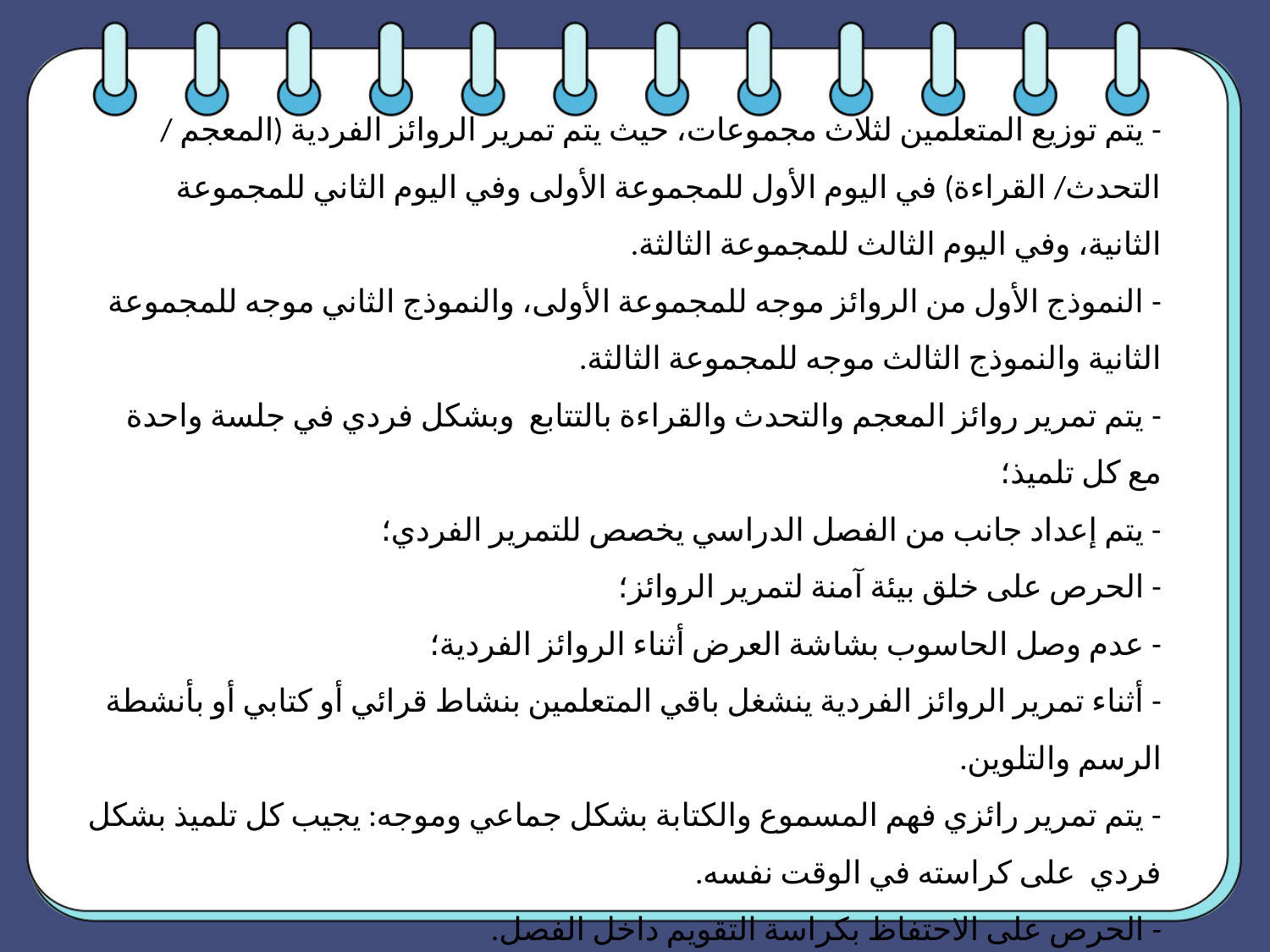

# - يتم توزيع المتعلمين لثلاث مجموعات، حيث يتم تمرير الروائز الفردية (المعجم / التحدث/ القراءة) في اليوم الأول للمجموعة الأولى وفي اليوم الثاني للمجموعة الثانية، وفي اليوم الثالث للمجموعة الثالثة. - النموذج الأول من الروائز موجه للمجموعة الأولى، والنموذج الثاني موجه للمجموعة الثانية والنموذج الثالث موجه للمجموعة الثالثة. - يتم تمرير روائز المعجم والتحدث والقراءة بالتتابع  وبشكل فردي في جلسة واحدة مع كل تلميذ؛ - يتم إعداد جانب من الفصل الدراسي يخصص للتمرير الفردي؛ - الحرص على خلق بيئة آمنة لتمرير الروائز؛ - عدم وصل الحاسوب بشاشة العرض أثناء الروائز الفردية؛ - أثناء تمرير الروائز الفردية ينشغل باقي المتعلمين بنشاط قرائي أو كتابي أو بأنشطة الرسم والتلوين. - يتم تمرير رائزي فهم المسموع والكتابة بشكل جماعي وموجه: يجيب كل تلميذ بشكل فردي  على كراسته في الوقت نفسه. - الحرص على الاحتفاظ بكراسة التقويم داخل الفصل.